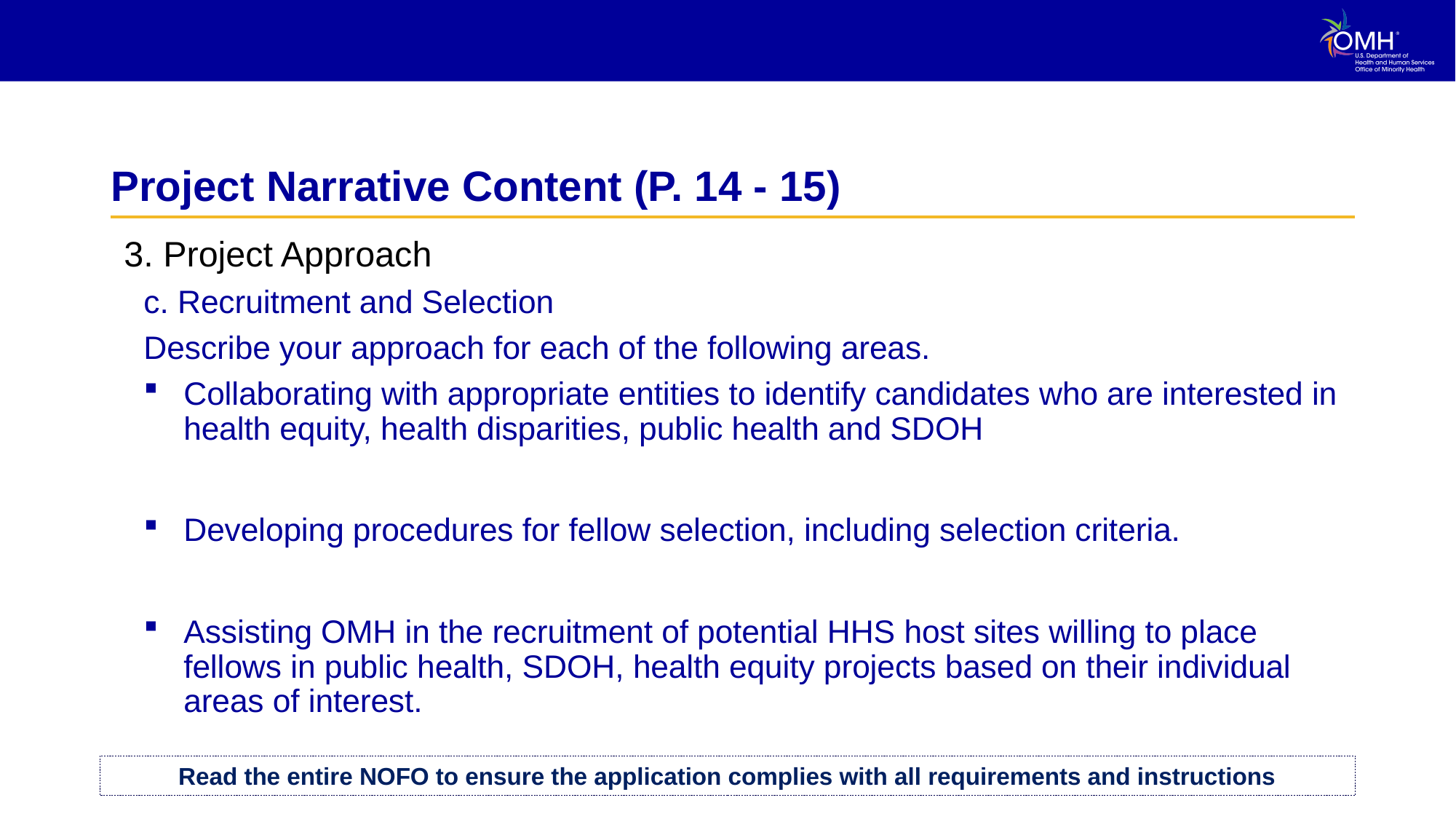

# Project Narrative Content (P. 14 - 15)
3. Project Approach
c. Recruitment and Selection
Describe your approach for each of the following areas.
Collaborating with appropriate entities to identify candidates who are interested in health equity, health disparities, public health and SDOH

Developing procedures for fellow selection, including selection criteria.

Assisting OMH in the recruitment of potential HHS host sites willing to place fellows in public health, SDOH, health equity projects based on their individual areas of interest.

Read the entire NOFO to ensure the application complies with all requirements and instructions